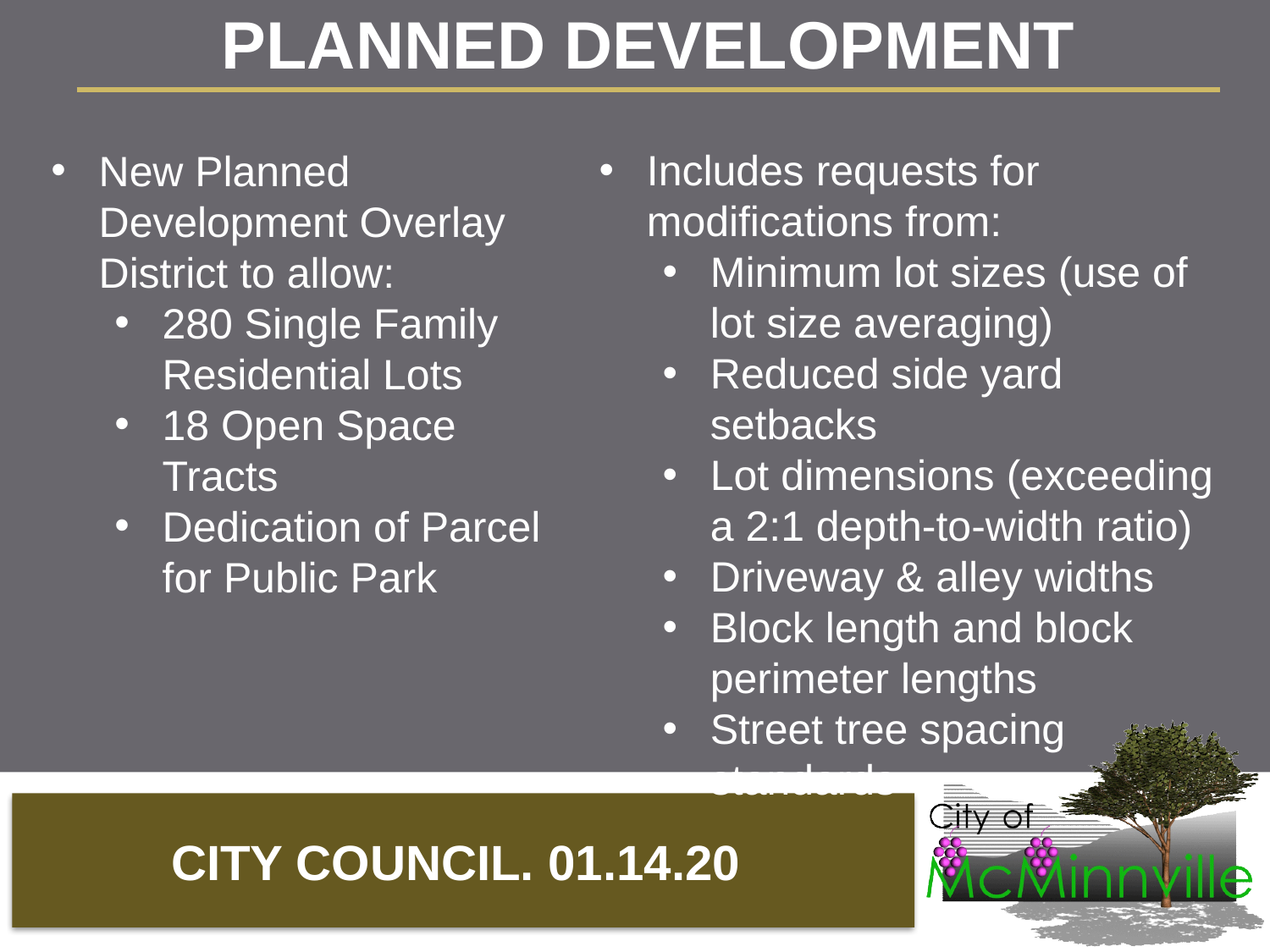

PLANNED DEVELOPMENT
Includes requests for modifications from:
Minimum lot sizes (use of lot size averaging)
Reduced side yard setbacks
Lot dimensions (exceeding a 2:1 depth-to-width ratio)
Driveway & alley widths
Block length and block perimeter lengths
Street tree spacing standards
New Planned Development Overlay District to allow:
280 Single Family Residential Lots
18 Open Space Tracts
Dedication of Parcel for Public Park
CITY COUNCIL. 01.14.20